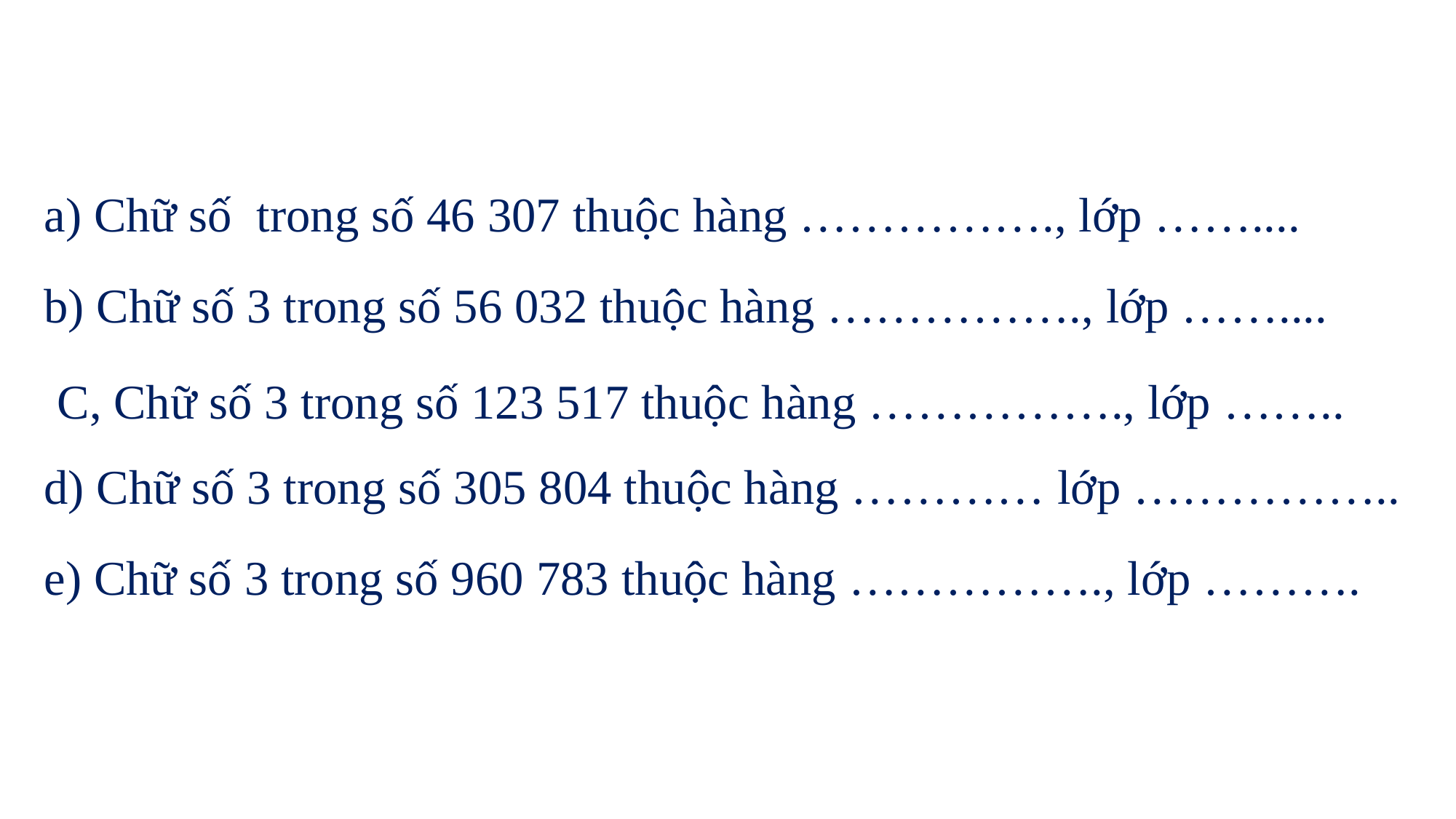

a) Chữ số  trong số 46 307 thuộc hàng ……………., lớp ……....
b) Chữ số 3 trong số 56 032 thuộc hàng ……………., lớp ……....
C, Chữ số 3 trong số 123 517 thuộc hàng ……………., lớp ……..
d) Chữ số 3 trong số 305 804 thuộc hàng ………… lớp ……………..
e) Chữ số 3 trong số 960 783 thuộc hàng ……………., lớp ……….